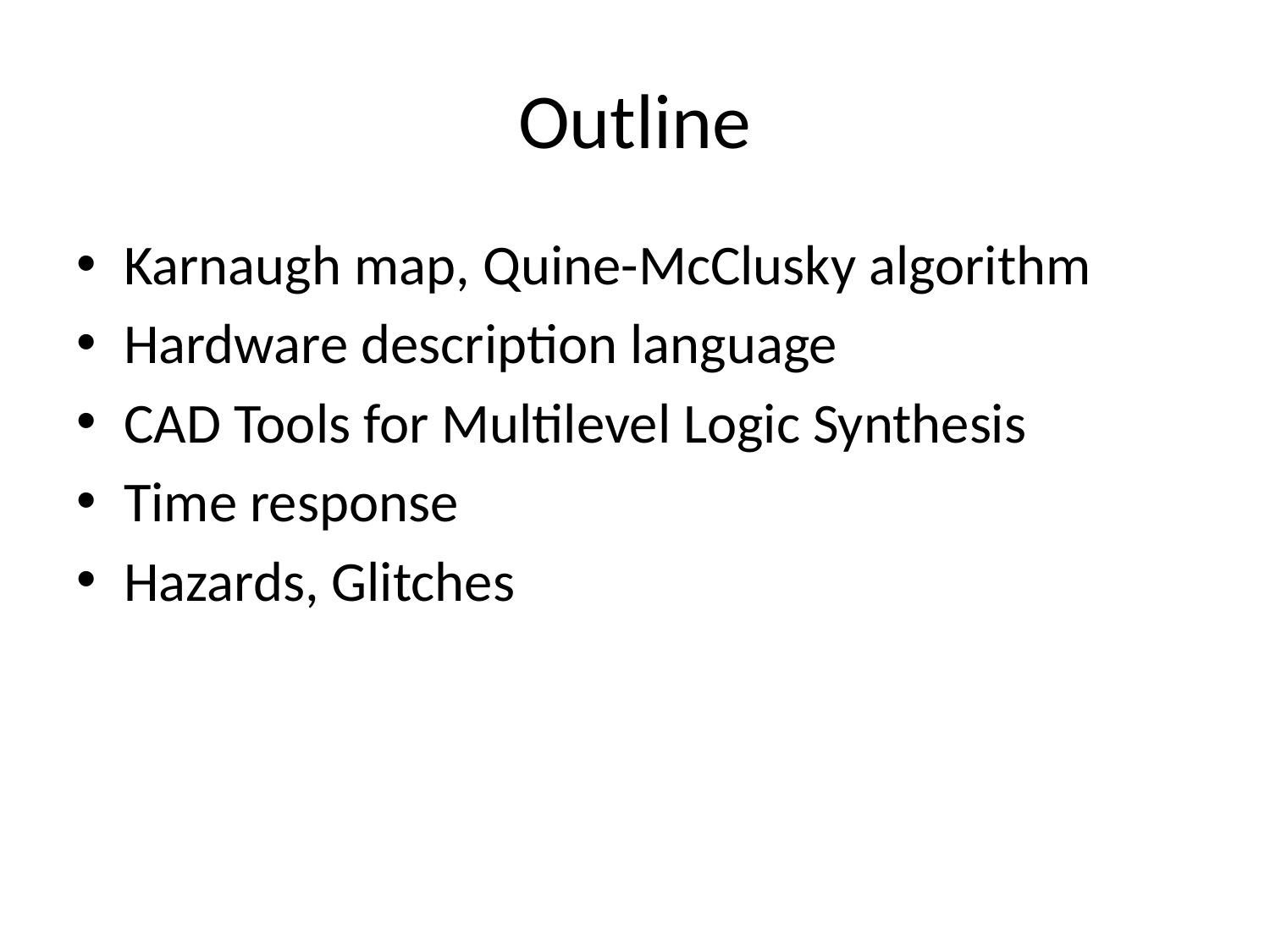

# Outline
Karnaugh map, Quine-McClusky algorithm
Hardware description language
CAD Tools for Multilevel Logic Synthesis
Time response
Hazards, Glitches